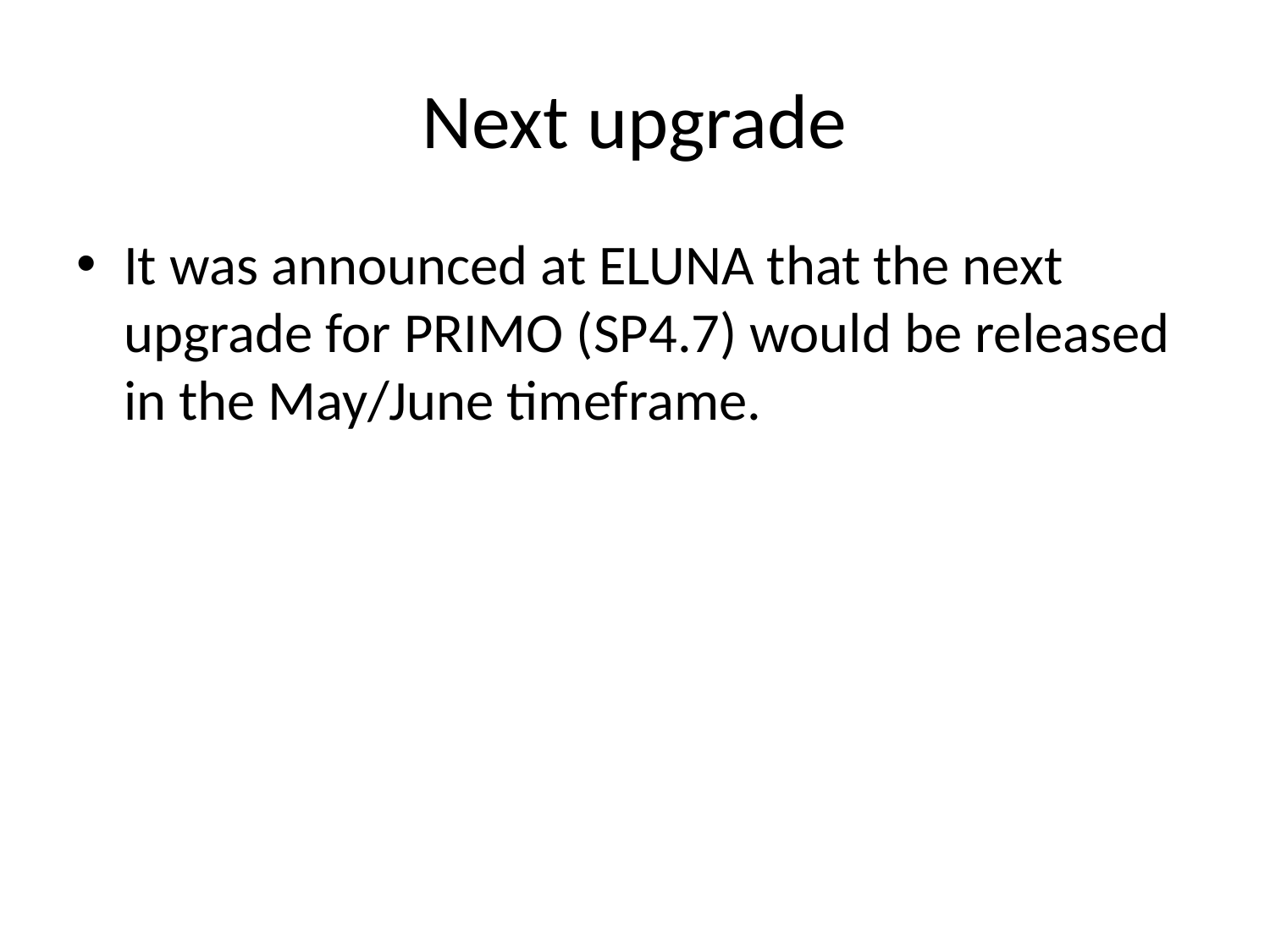

# Next upgrade
It was announced at ELUNA that the next upgrade for PRIMO (SP4.7) would be released in the May/June timeframe.